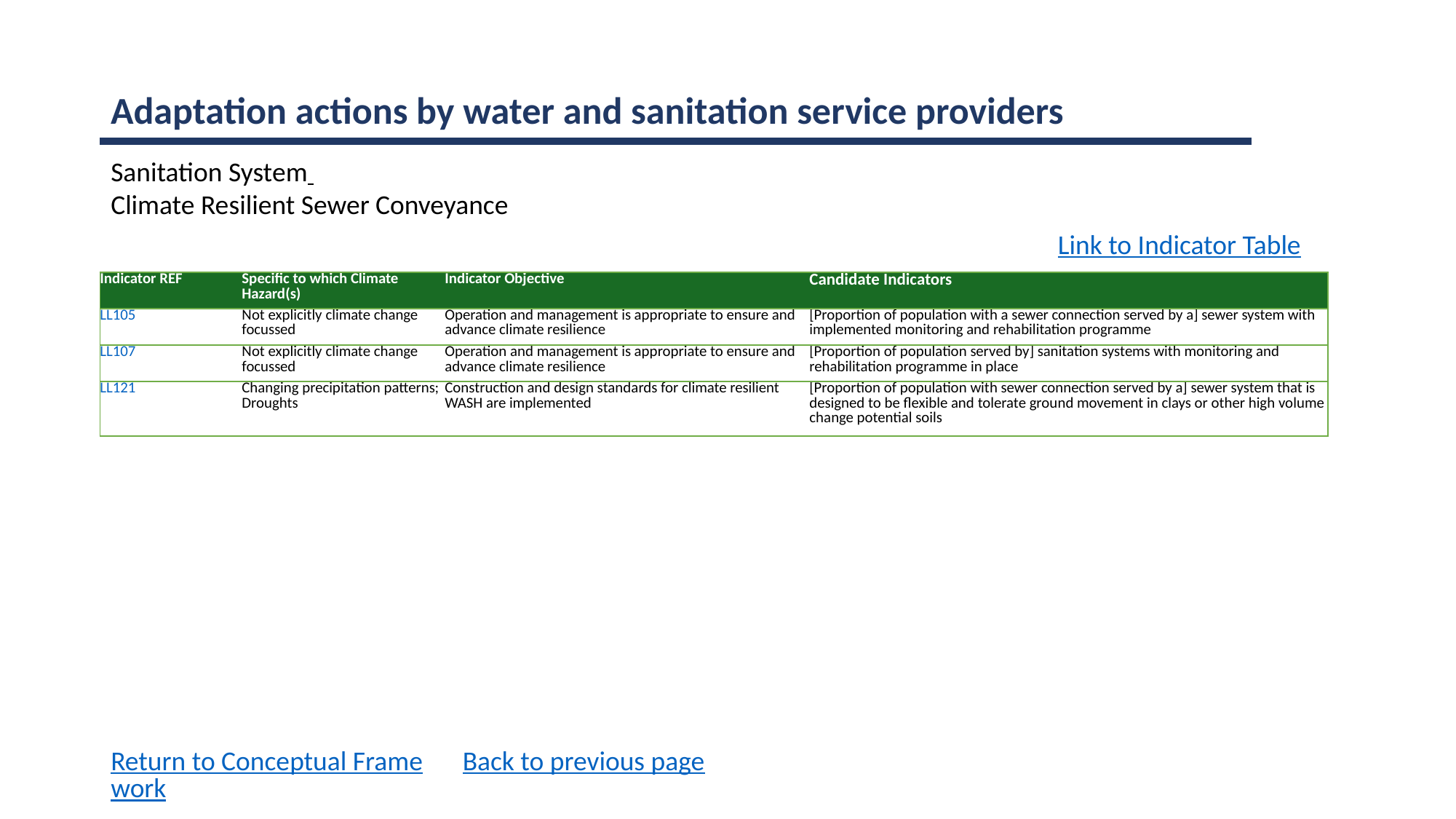

Adaptation actions by water and sanitation service providers
Sanitation System
Climate Resilient Sewer Conveyance

Link to Indicator Table
| Indicator REF | Specific to which Climate Hazard(s) | Indicator Objective | Candidate Indicators |
| --- | --- | --- | --- |
| LL105 | Not explicitly climate change focussed | Operation and management is appropriate to ensure and advance climate resilience | [Proportion of population with a sewer connection served by a] sewer system with implemented monitoring and rehabilitation programme |
| LL107 | Not explicitly climate change focussed | Operation and management is appropriate to ensure and advance climate resilience | [Proportion of population served by] sanitation systems with monitoring and rehabilitation programme in place |
| LL121 | Changing precipitation patterns; Droughts | Construction and design standards for climate resilient WASH are implemented | [Proportion of population with sewer connection served by a] sewer system that is designed to be flexible and tolerate ground movement in clays or other high volume change potential soils |
Return to Conceptual Framework
Back to previous page